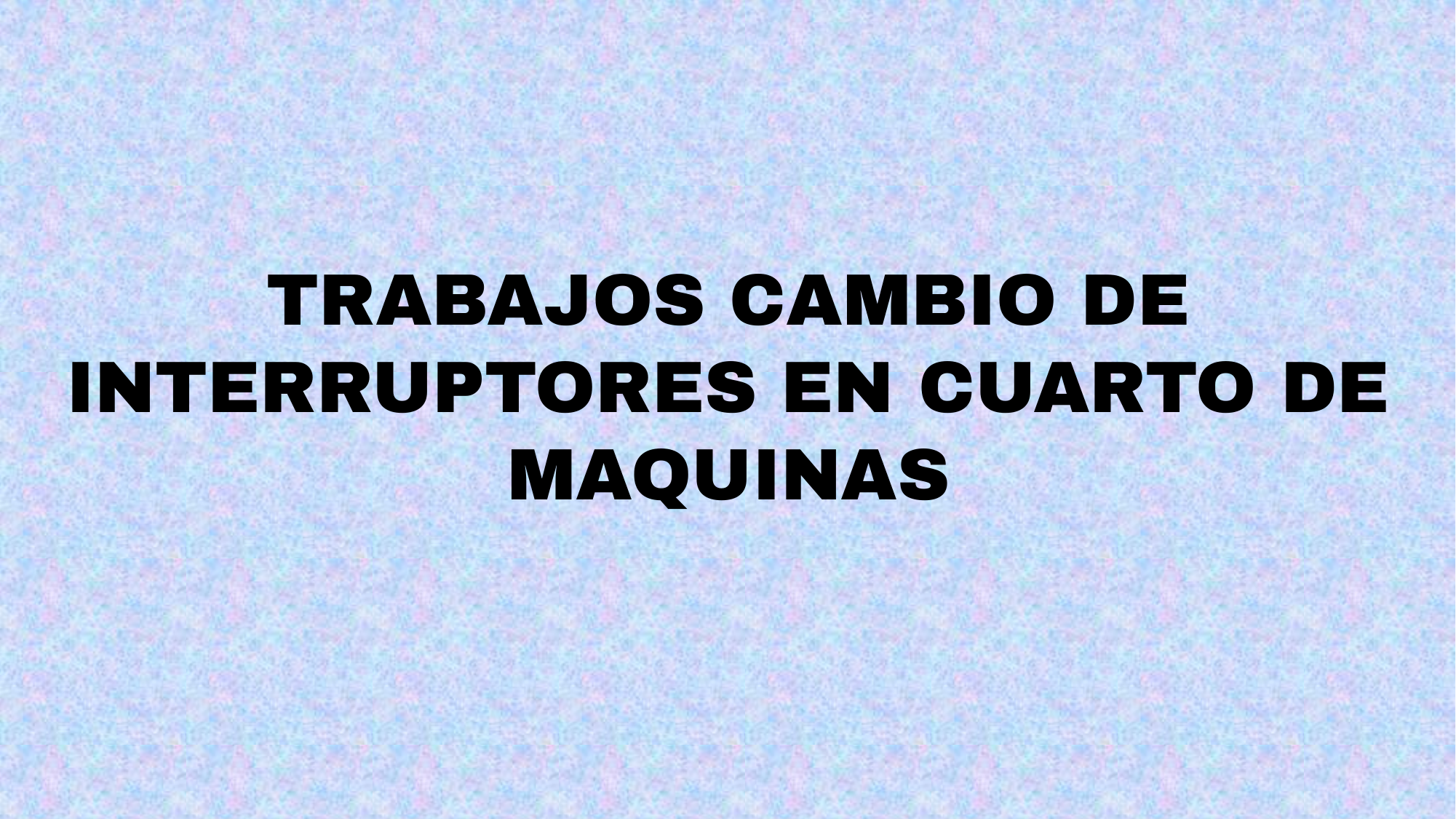

TRABAJOS CAMBIO DE INTERRUPTORES EN CUARTO DE MAQUINAS